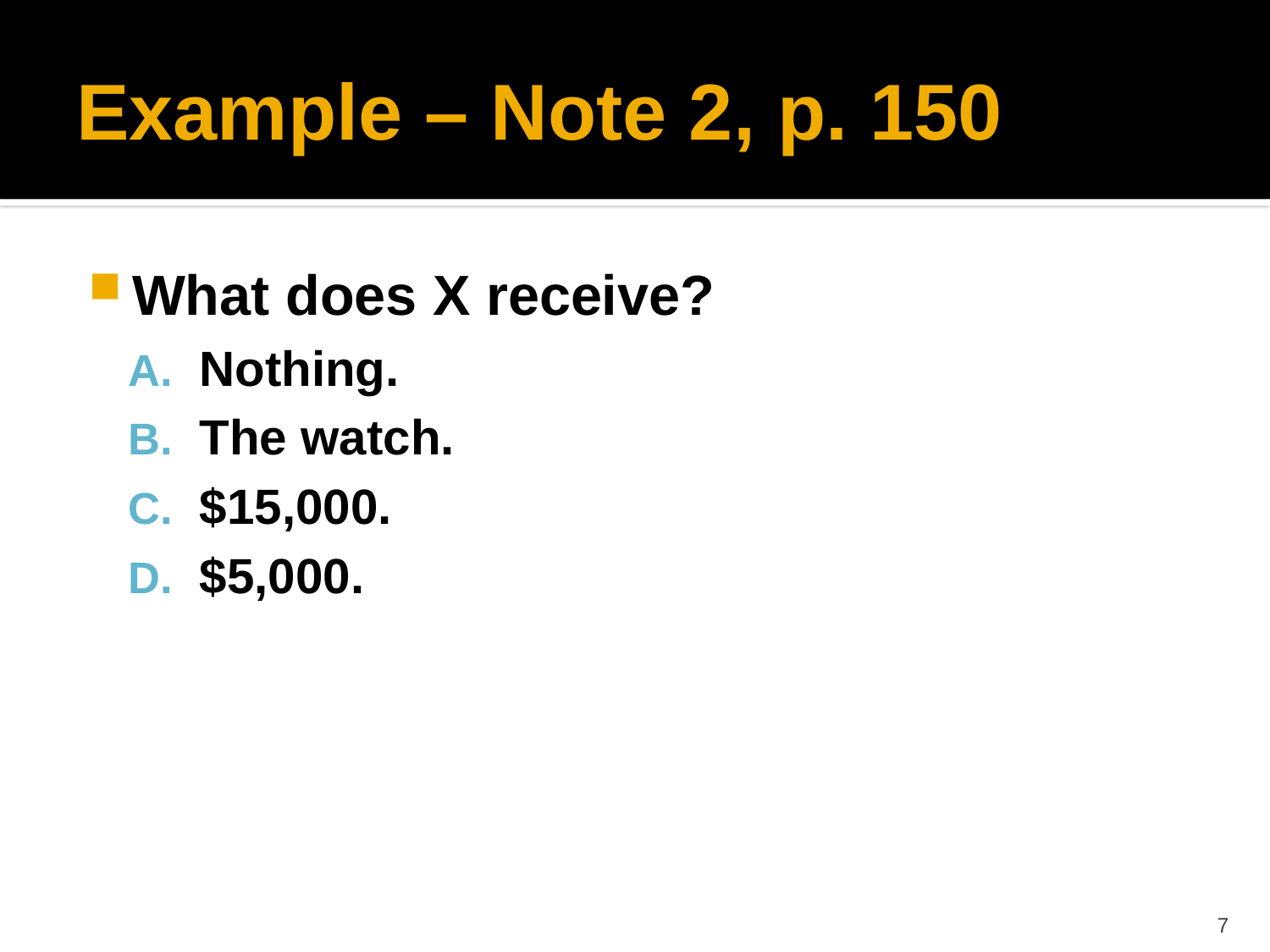

# Example – Note 2, p. 150
What does X receive?
Nothing.
The watch.
$15,000.
$5,000.

7